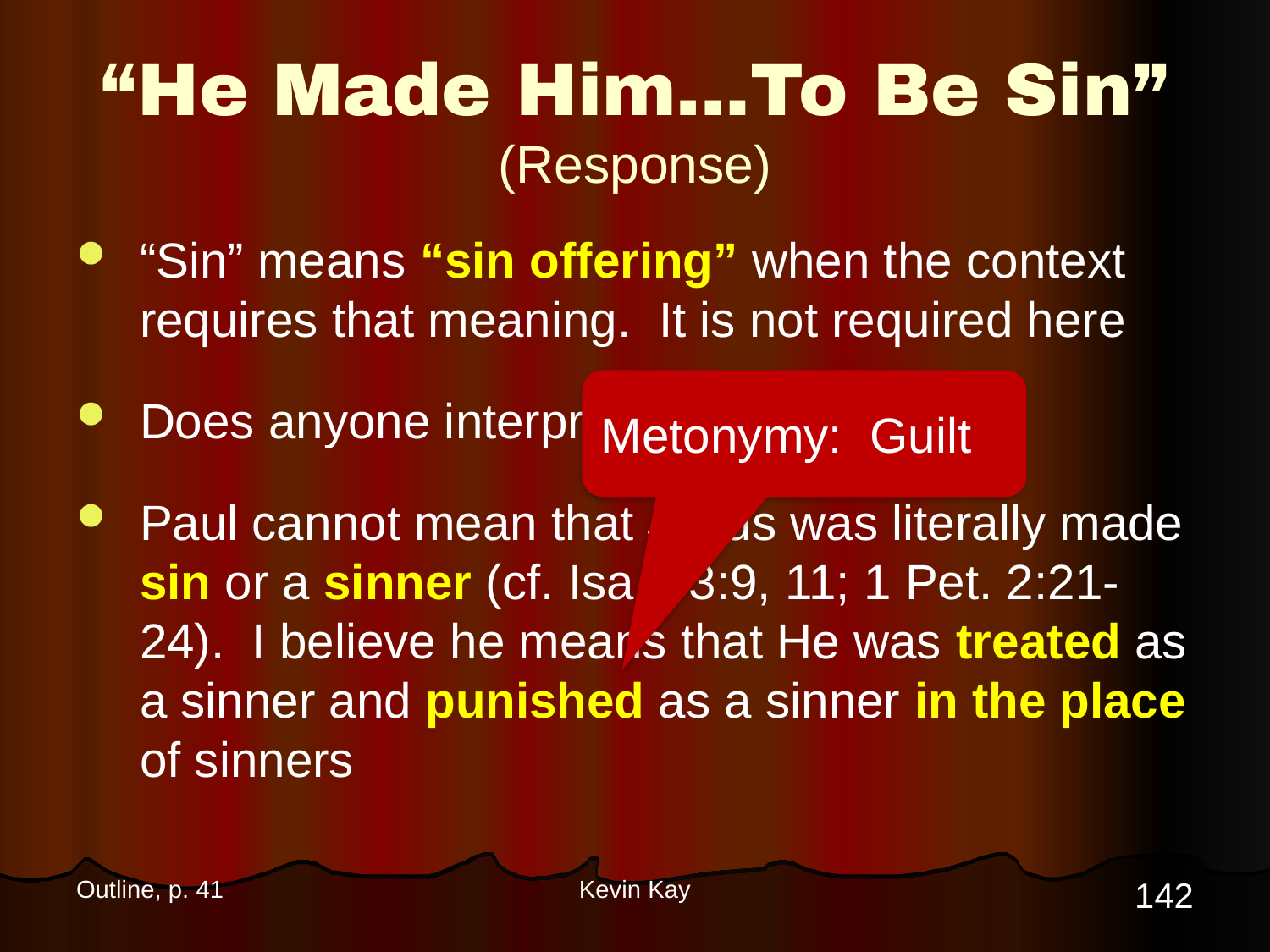

# “He Made Him…To Be Sin” (Response)
“Sin” means “sin offering” when the context requires that meaning.  It is not required here
Does anyone interpret this literally?
Paul cannot mean that Jesus was literally made sin or a sinner (cf. Isa. 53:9, 11; 1 Pet. 2:21-24).  I believe he means that He was treated as a sinner and punished as a sinner in the place of sinners
Metonymy:  Guilt
142
Outline, p. 41
Kevin Kay